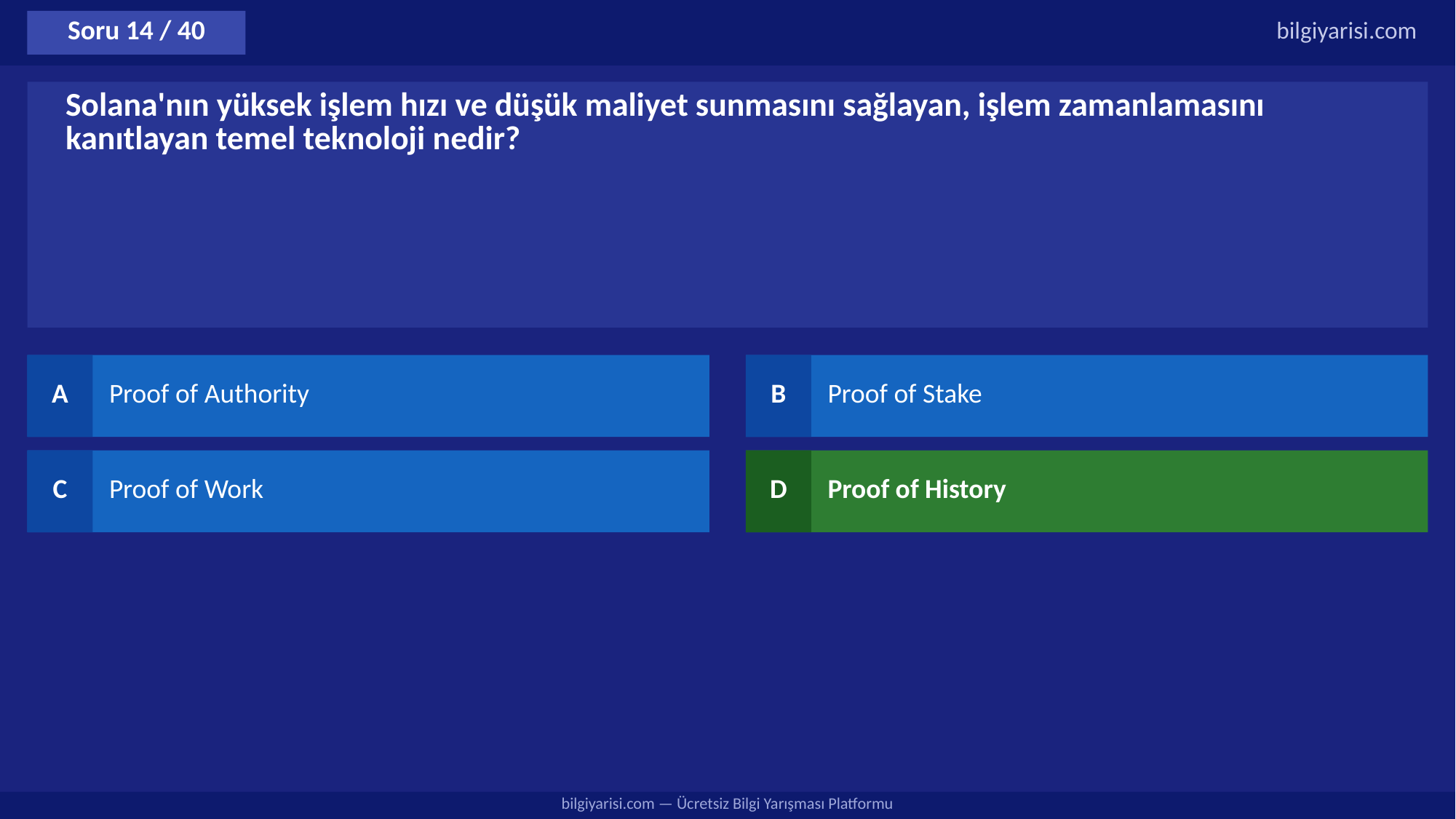

Soru 14 / 40
bilgiyarisi.com

Solana'nın yüksek işlem hızı ve düşük maliyet sunmasını sağlayan, işlem zamanlamasını kanıtlayan temel teknoloji nedir?

A
Proof of Authority

B
Proof of Stake

C
Proof of Work

D
Proof of History
bilgiyarisi.com — Ücretsiz Bilgi Yarışması Platformu